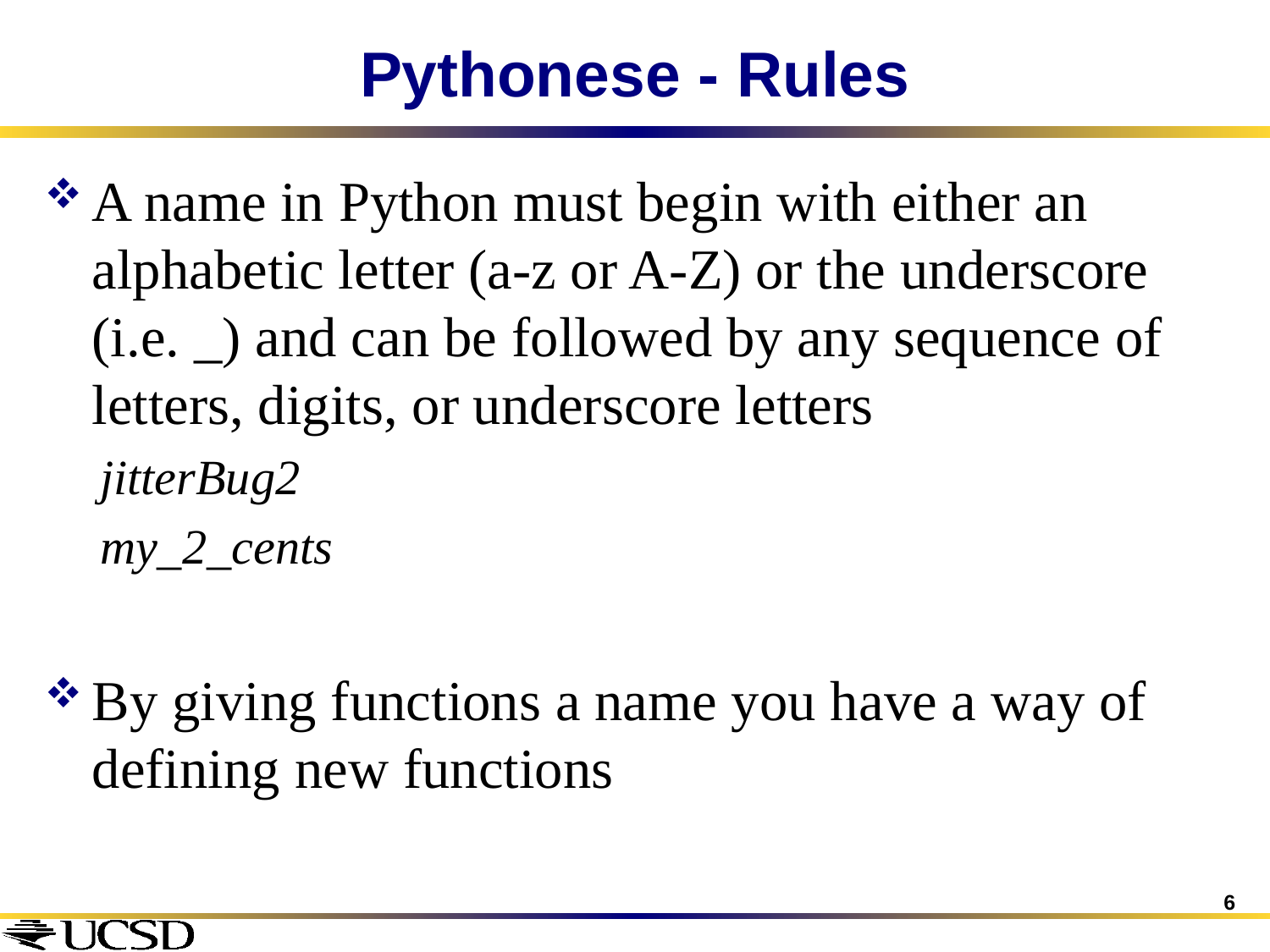

# Pythonese - Rules
A name in Python must begin with either an alphabetic letter (a-z or A-Z) or the underscore (i.e. _) and can be followed by any sequence of letters, digits, or underscore letters
jitterBug2
my_2_cents

By giving functions a name you have a way of defining new functions
6